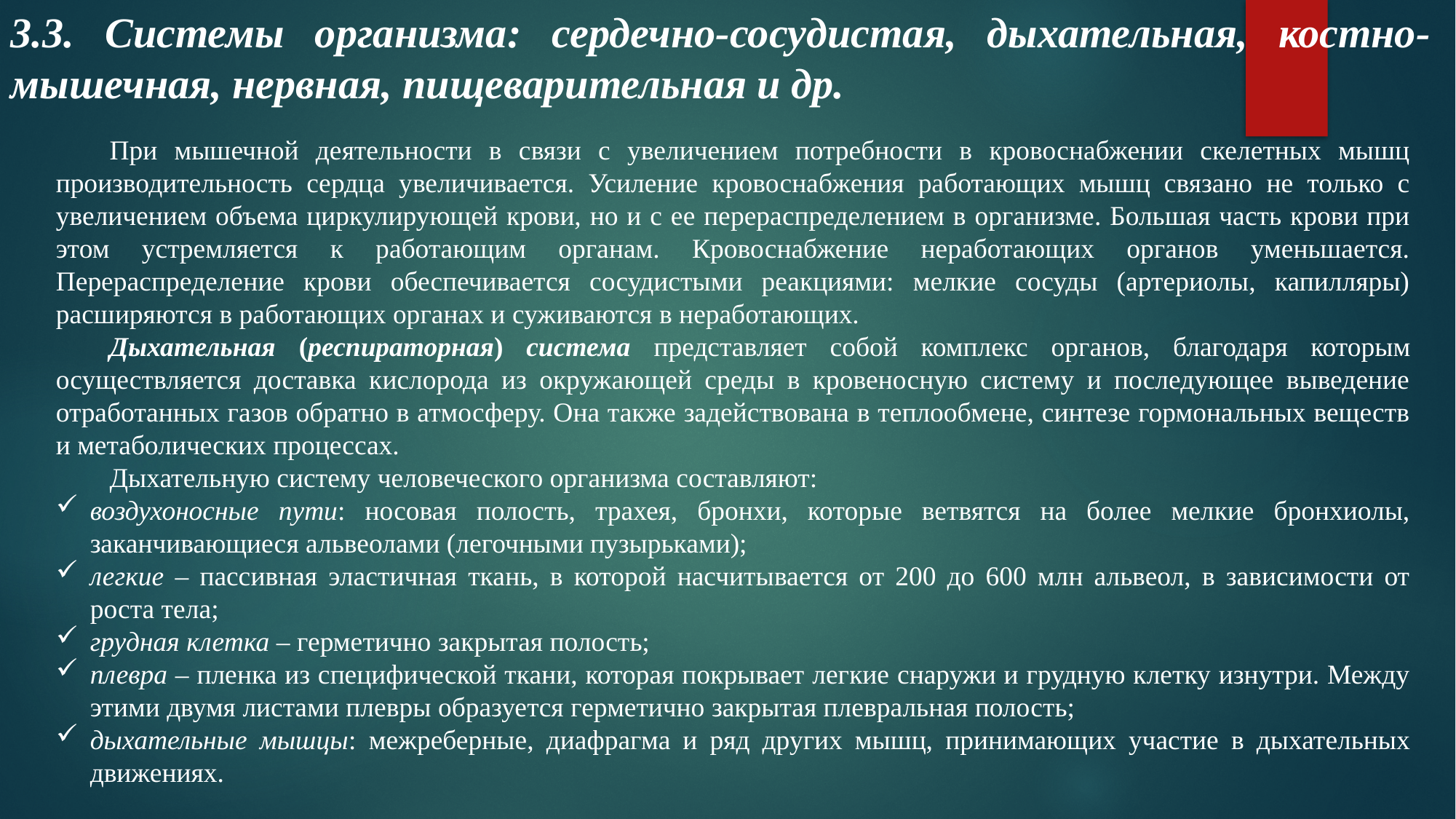

3.3. Системы организма: сердечно-сосудистая, дыхательная, костно-мышечная, нервная, пищеварительная и др.
При мышечной деятельности в связи с увеличением потребности в кровоснабжении скелетных мышц производительность сердца увеличивается. Усиление кровоснабжения работающих мышц связано не только с увеличением объема циркулирующей крови, но и с ее перераспределением в организме. Большая часть крови при этом устремляется к работающим органам. Кровоснабжение неработающих органов уменьшается. Перераспределение крови обеспечивается сосудистыми реакциями: мелкие сосуды (артериолы, капилляры) расширяются в работающих органах и суживаются в неработающих.
Дыхательная (респираторная) система представляет собой комплекс органов, благодаря которым осуществляется доставка кислорода из окружающей среды в кровеносную систему и последующее выведение отработанных газов обратно в атмосферу. Она также задействована в теплообмене, синтезе гормональных веществ и метаболических процессах.
Дыхательную систему человеческого организма составляют:
воздухоносные пути: носовая полость, трахея, бронхи, которые ветвятся на более мелкие бронхиолы, заканчивающиеся альвеолами (легочными пузырьками);
легкие – пассивная эластичная ткань, в которой насчитывается от 200 до 600 млн альвеол, в зависимости от роста тела;
грудная клетка – герметично закрытая полость;
плевра – пленка из специфической ткани, которая покрывает легкие снаружи и грудную клетку изнутри. Между этими двумя листами плевры образуется герметично закрытая плевральная полость;
дыхательные мышцы: межреберные, диафрагма и ряд других мышц, принимающих участие в дыхательных движениях.